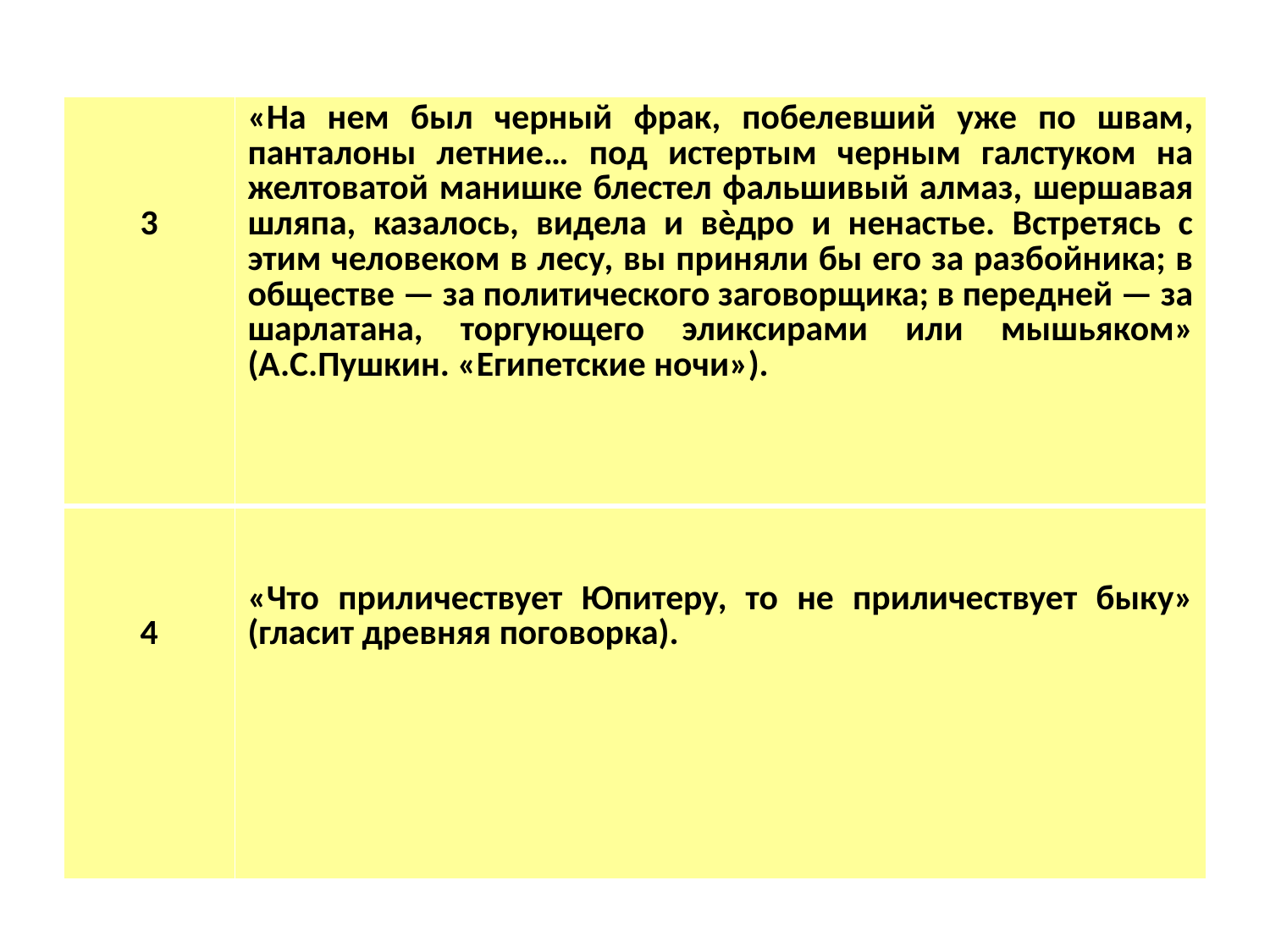

| 3 | «На нем был черный фрак, побелевший уже по швам, панталоны летние… под истертым черным галстуком на желтоватой манишке блестел фальшивый алмаз, шершавая шляпа, казалось, видела и вѐдро и ненастье. Встретясь с этим человеком в лесу, вы приняли бы его за разбойника; в обществе — за политического заговорщика; в передней — за шарлатана, торгующего эликсирами или мышьяком» (А.С.Пушкин. «Египетские ночи»). |
| --- | --- |
| 4 | «Что приличествует Юпитеру, то не приличествует быку» (гласит древняя поговорка). |